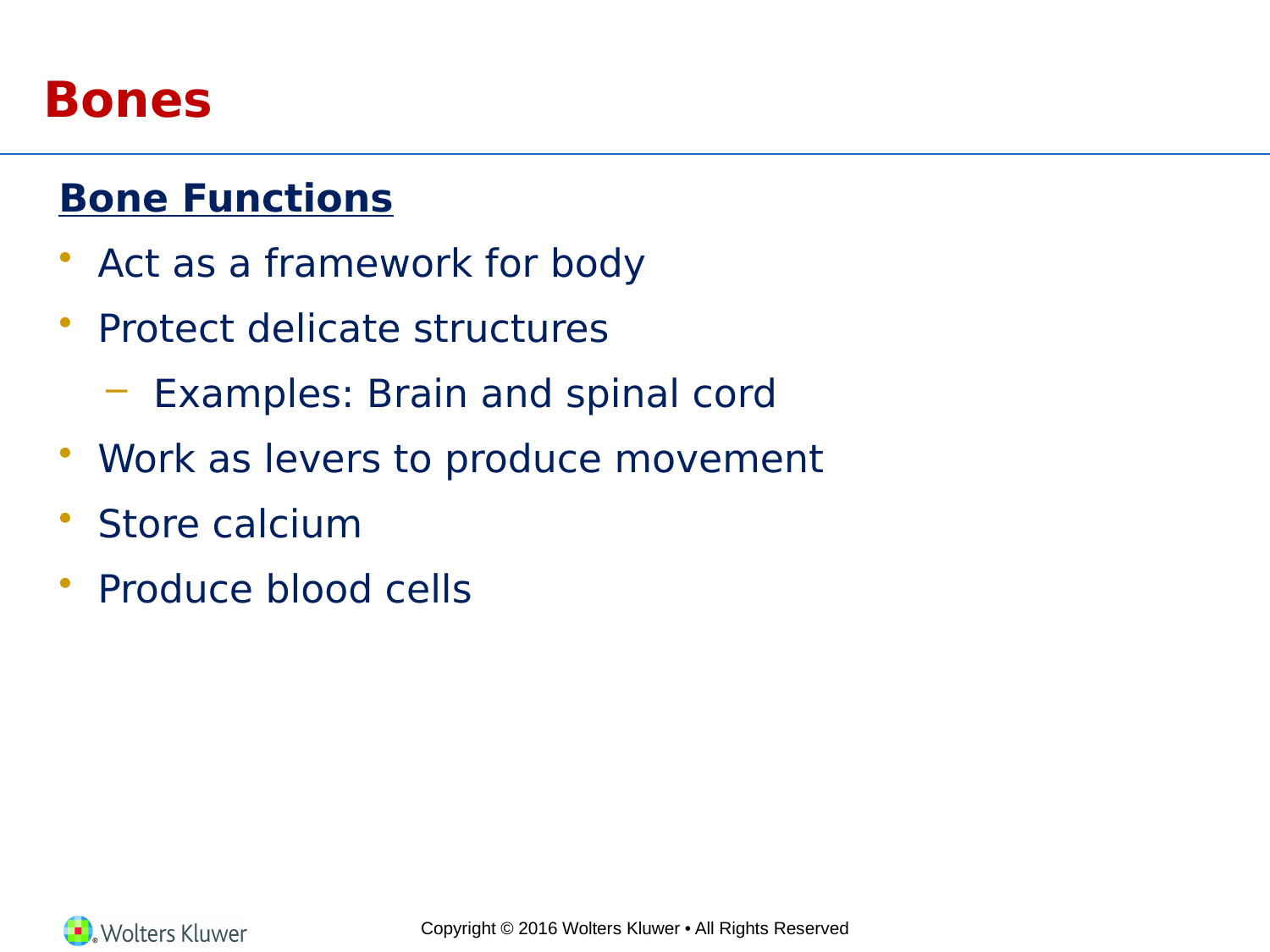

# Bones
Bone Functions
Act as a framework for body
Protect delicate structures
Examples: Brain and spinal cord
Work as levers to produce movement
Store calcium
Produce blood cells